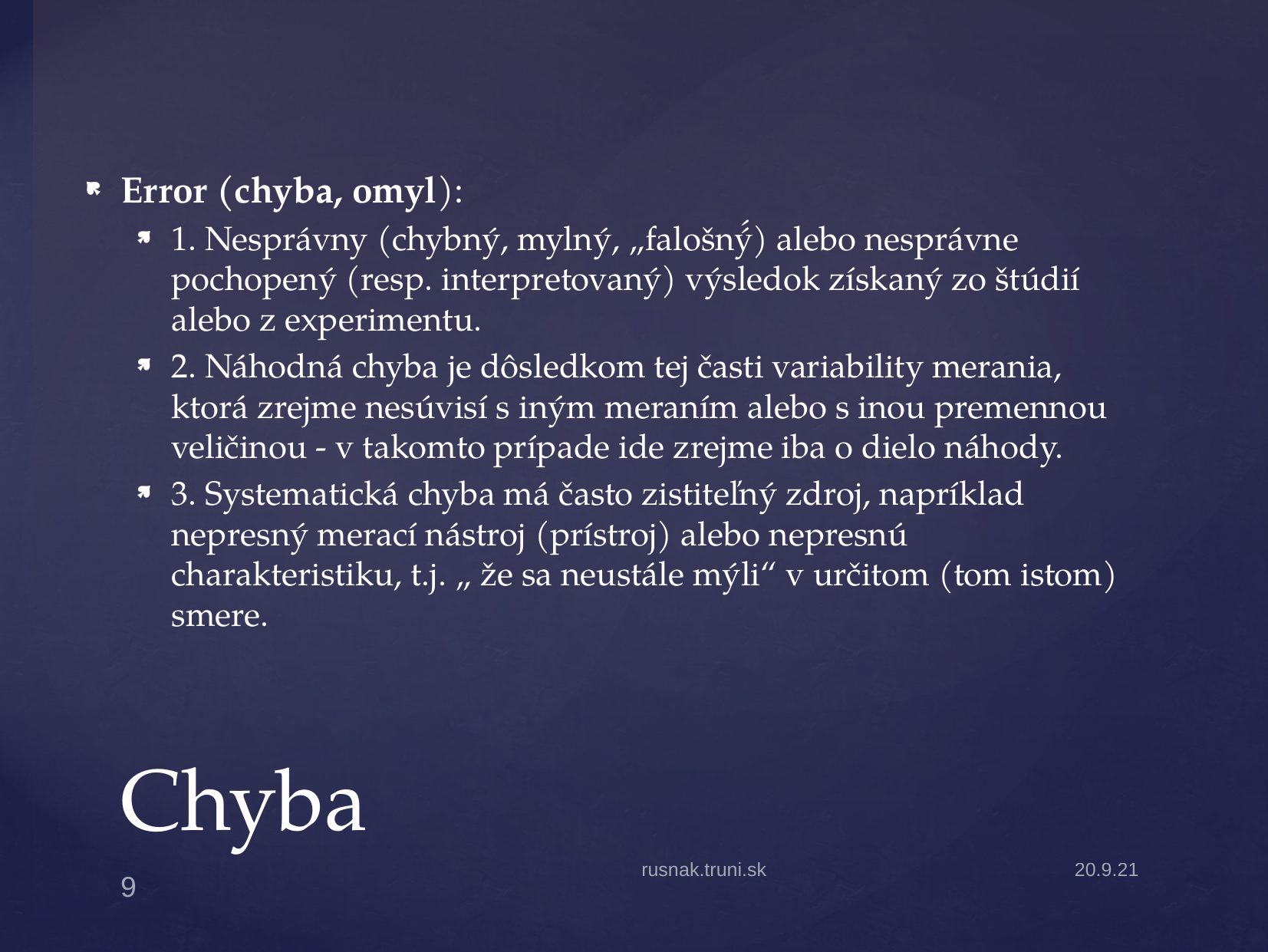

Error (chyba, omyl):
1. Nesprávny (chybný, mylný, „falošný́) alebo nesprávne pochopený (resp. interpretovaný) výsledok získaný zo štúdií alebo z experimentu.
2. Náhodná chyba je dôsledkom tej časti variability merania, ktorá zrejme nesúvisí s iným meraním alebo s inou premennou veličinou - v takomto prípade ide zrejme iba o dielo náhody.
3. Systematická chyba má často zistiteľný zdroj, napríklad nepresný merací nástroj (prístroj) alebo nepresnú charakteristiku, t.j. „ že sa neustále mýli“ v určitom (tom istom) smere.
# Chyba
rusnak.truni.sk
20.9.21
9